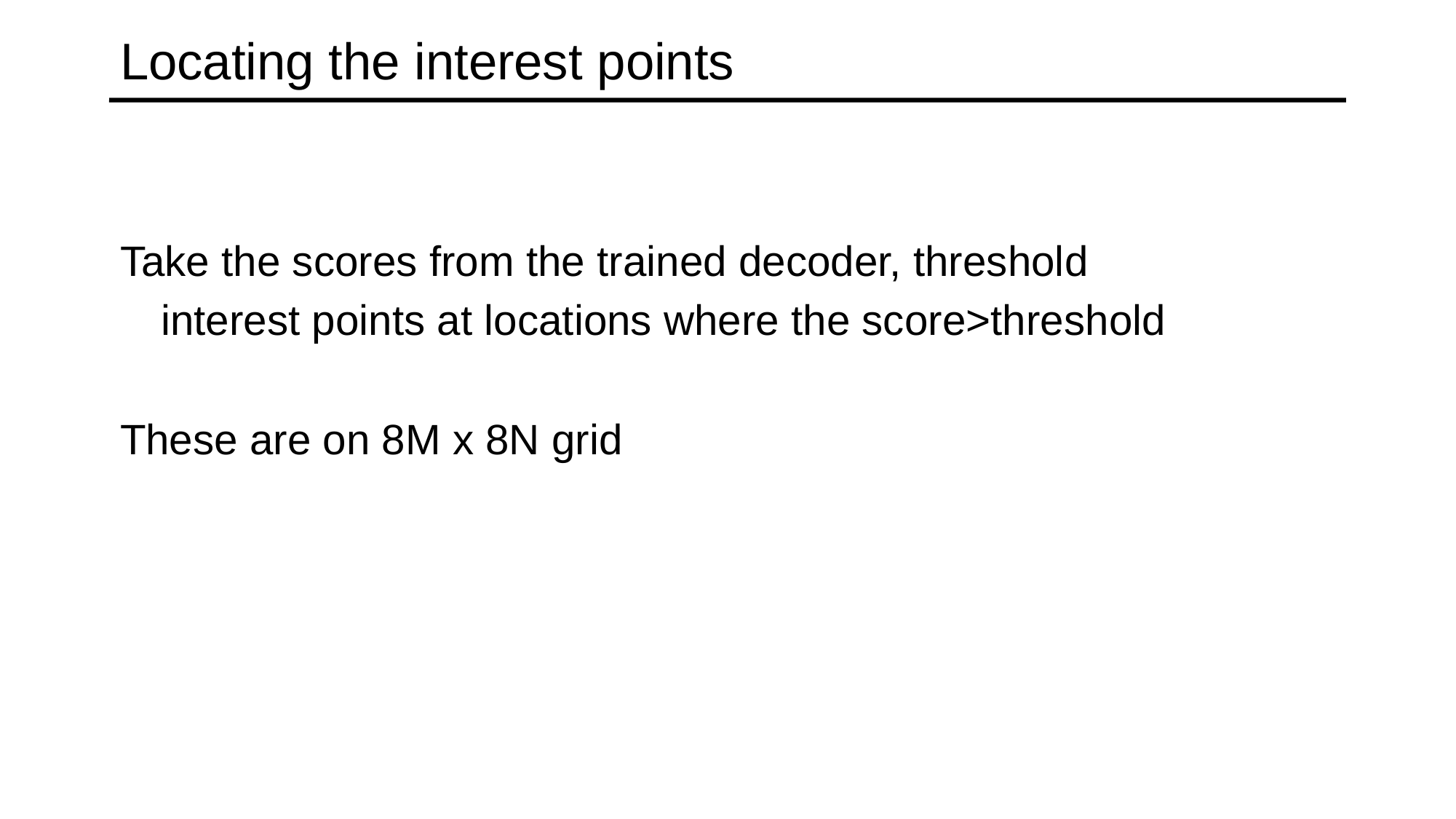

# Locating the interest points

Take the scores from the trained decoder, threshold
	interest points at locations where the score>threshold

These are on 8M x 8N grid